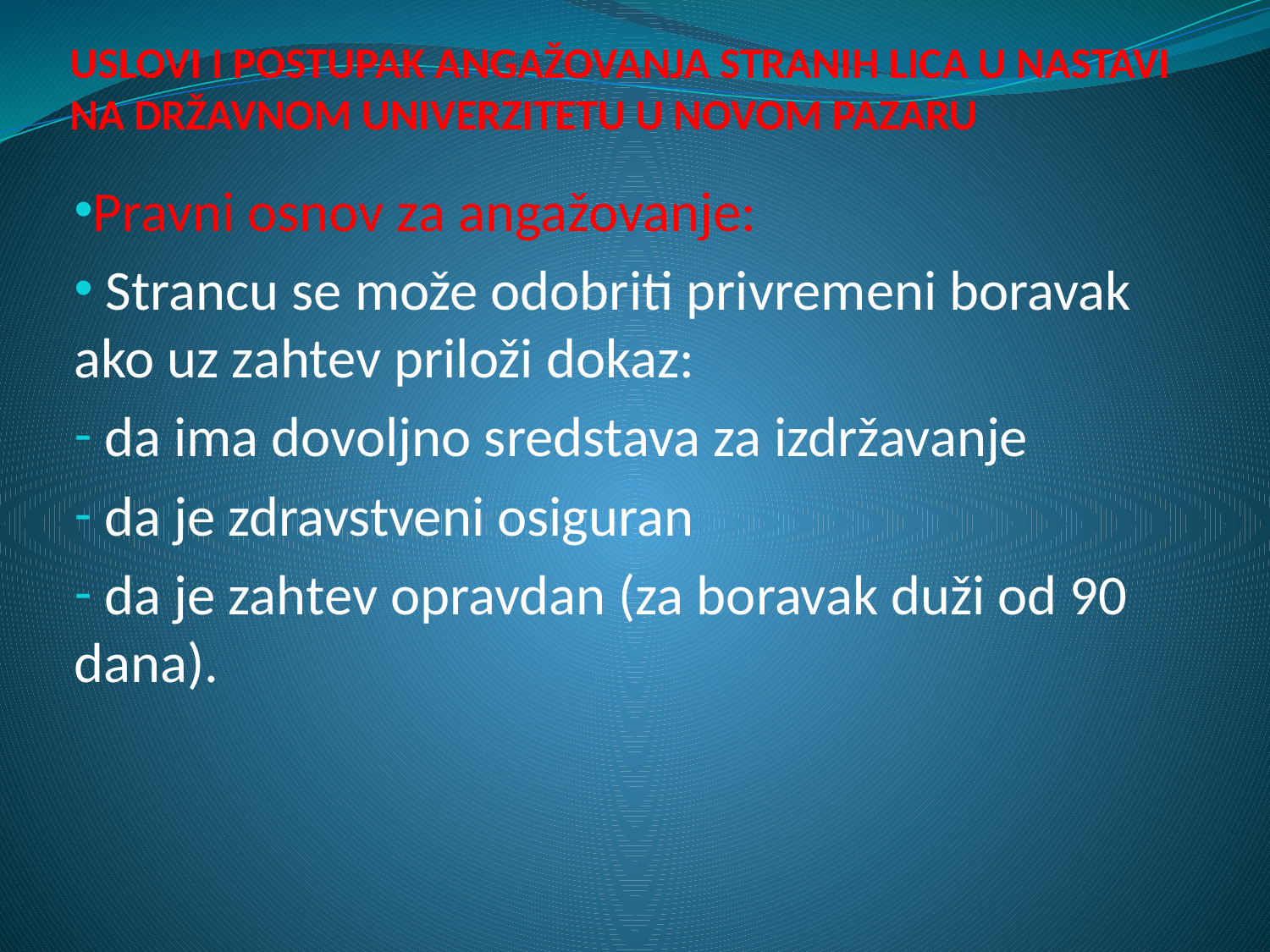

# USLOVI I POSTUPAK ANGAŽOVANJA STRANIH LICA U NASTAVI NA DRŽAVNOM UNIVERZITETU U NOVOM PAZARU
Pravni osnov za angažovanje:
 Strancu se može odobriti privremeni boravak ako uz zahtev priloži dokaz:
 da ima dovoljno sredstava za izdržavanje
 da je zdravstveni osiguran
 da je zahtev opravdan (za boravak duži od 90 dana).